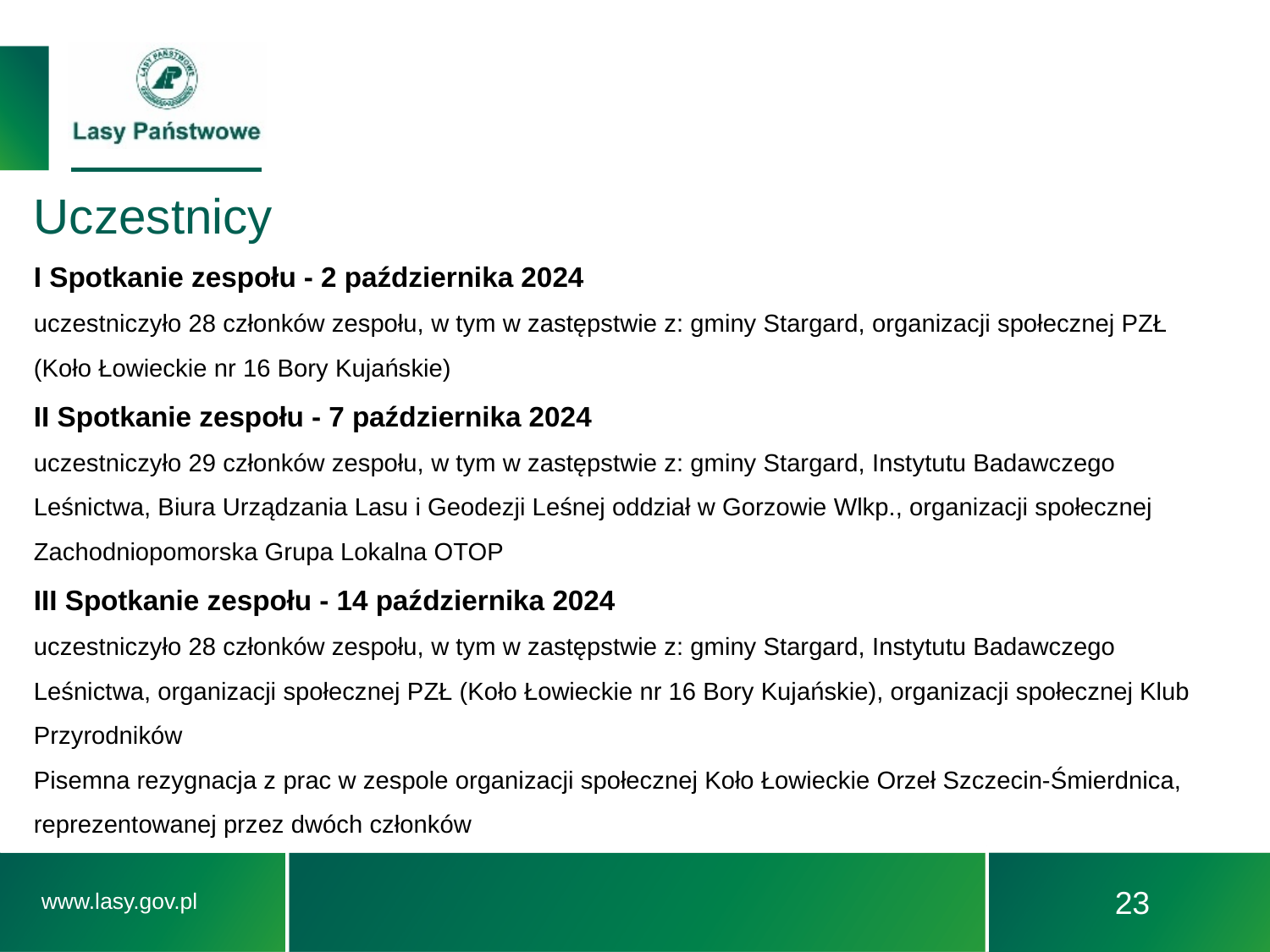

# Uczestnicy
I Spotkanie zespołu - 2 października 2024
uczestniczyło 28 członków zespołu, w tym w zastępstwie z: gminy Stargard, organizacji społecznej PZŁ (Koło Łowieckie nr 16 Bory Kujańskie)
II Spotkanie zespołu - 7 października 2024
uczestniczyło 29 członków zespołu, w tym w zastępstwie z: gminy Stargard, Instytutu Badawczego Leśnictwa, Biura Urządzania Lasu i Geodezji Leśnej oddział w Gorzowie Wlkp., organizacji społecznej Zachodniopomorska Grupa Lokalna OTOP
III Spotkanie zespołu - 14 października 2024
uczestniczyło 28 członków zespołu, w tym w zastępstwie z: gminy Stargard, Instytutu Badawczego Leśnictwa, organizacji społecznej PZŁ (Koło Łowieckie nr 16 Bory Kujańskie), organizacji społecznej Klub Przyrodników
Pisemna rezygnacja z prac w zespole organizacji społecznej Koło Łowieckie Orzeł Szczecin-Śmierdnica, reprezentowanej przez dwóch członków

W pracach zespołu nie uczestniczyli doradcy